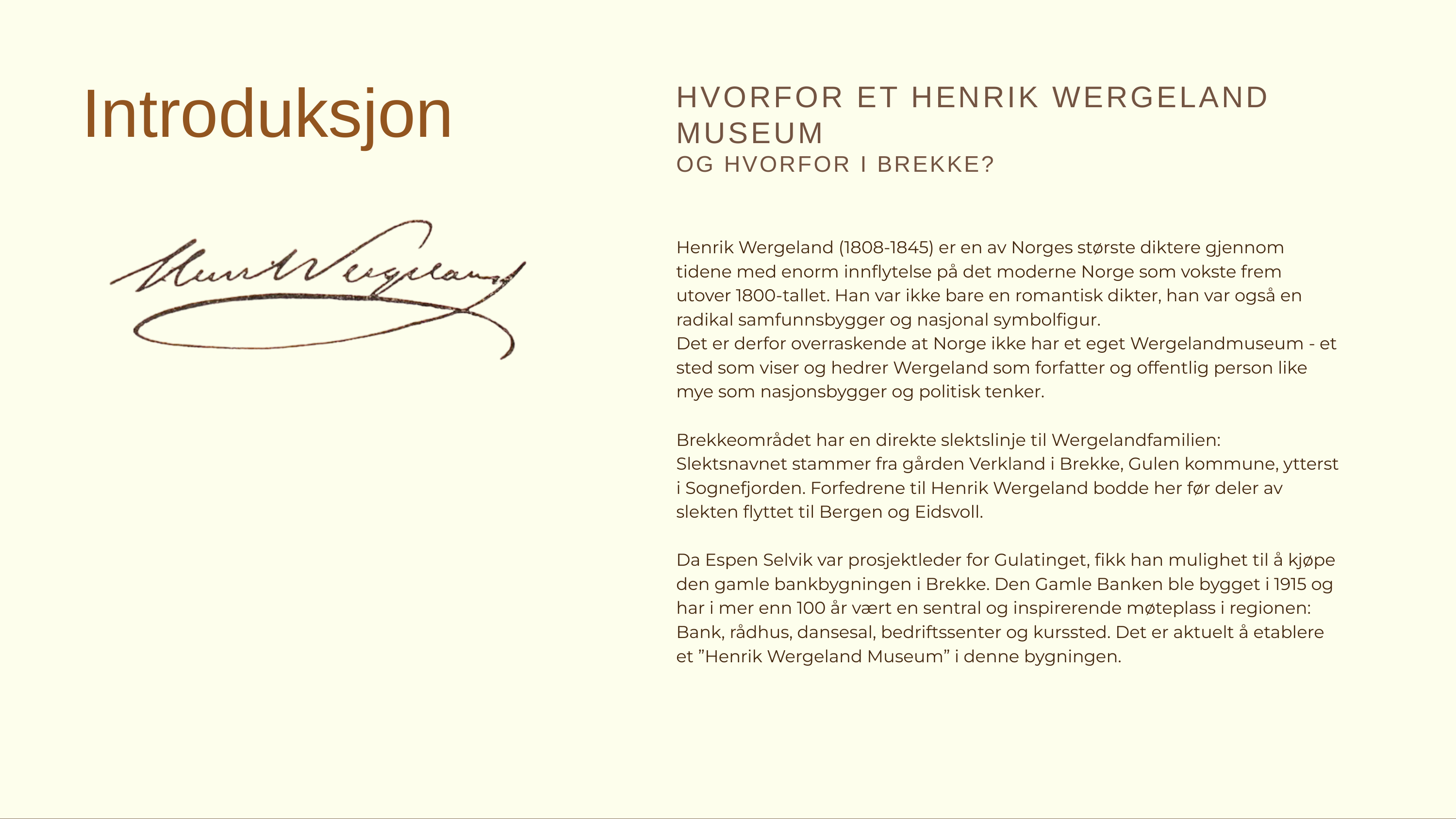

Introduksjon
HVORFOR ET HENRIK WERGELAND MUSEUM
OG HVORFOR I BREKKE?
Henrik Wergeland (1808-1845) er en av Norges største diktere gjennom
tidene med enorm innflytelse på det moderne Norge som vokste frem
utover 1800-tallet. Han var ikke bare en romantisk dikter, han var også en radikal samfunnsbygger og nasjonal symbolfigur.
Det er derfor overraskende at Norge ikke har et eget Wergelandmuseum - et sted som viser og hedrer Wergeland som forfatter og offentlig person like mye som nasjonsbygger og politisk tenker.

Brekkeområdet har en direkte slektslinje til Wergelandfamilien:
Slektsnavnet stammer fra gården Verkland i Brekke, Gulen kommune, ytterst i Sognefjorden. Forfedrene til Henrik Wergeland bodde her før deler av slekten flyttet til Bergen og Eidsvoll.

Da Espen Selvik var prosjektleder for Gulatinget, fikk han mulighet til å kjøpe den gamle bankbygningen i Brekke. Den Gamle Banken ble bygget i 1915 og har i mer enn 100 år vært en sentral og inspirerende møteplass i regionen: Bank, rådhus, dansesal, bedriftssenter og kurssted. Det er aktuelt å etablere et ”Henrik Wergeland Museum” i denne bygningen.